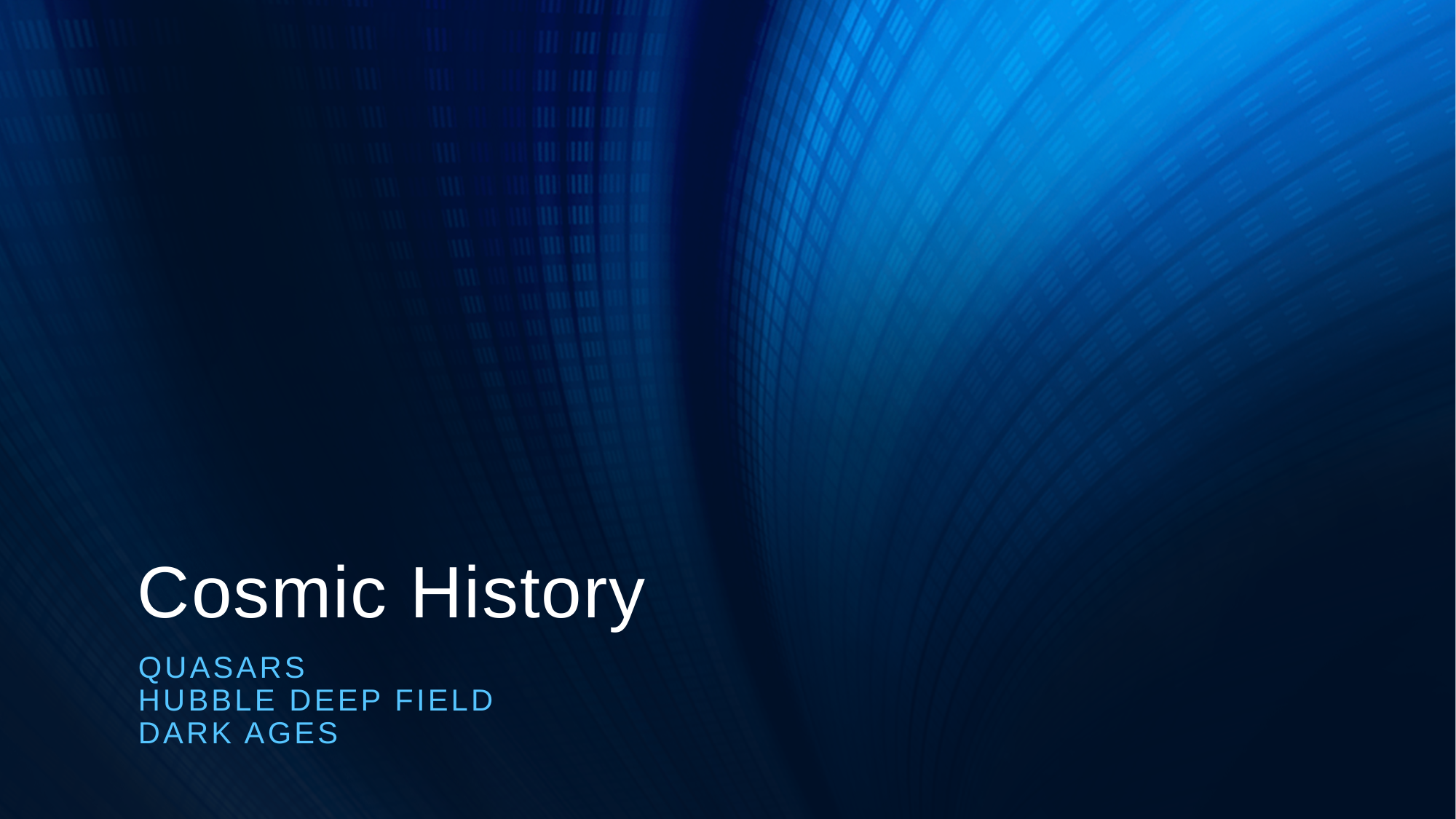

# Cosmic History
Quasars
Hubble Deep Field
Dark Ages